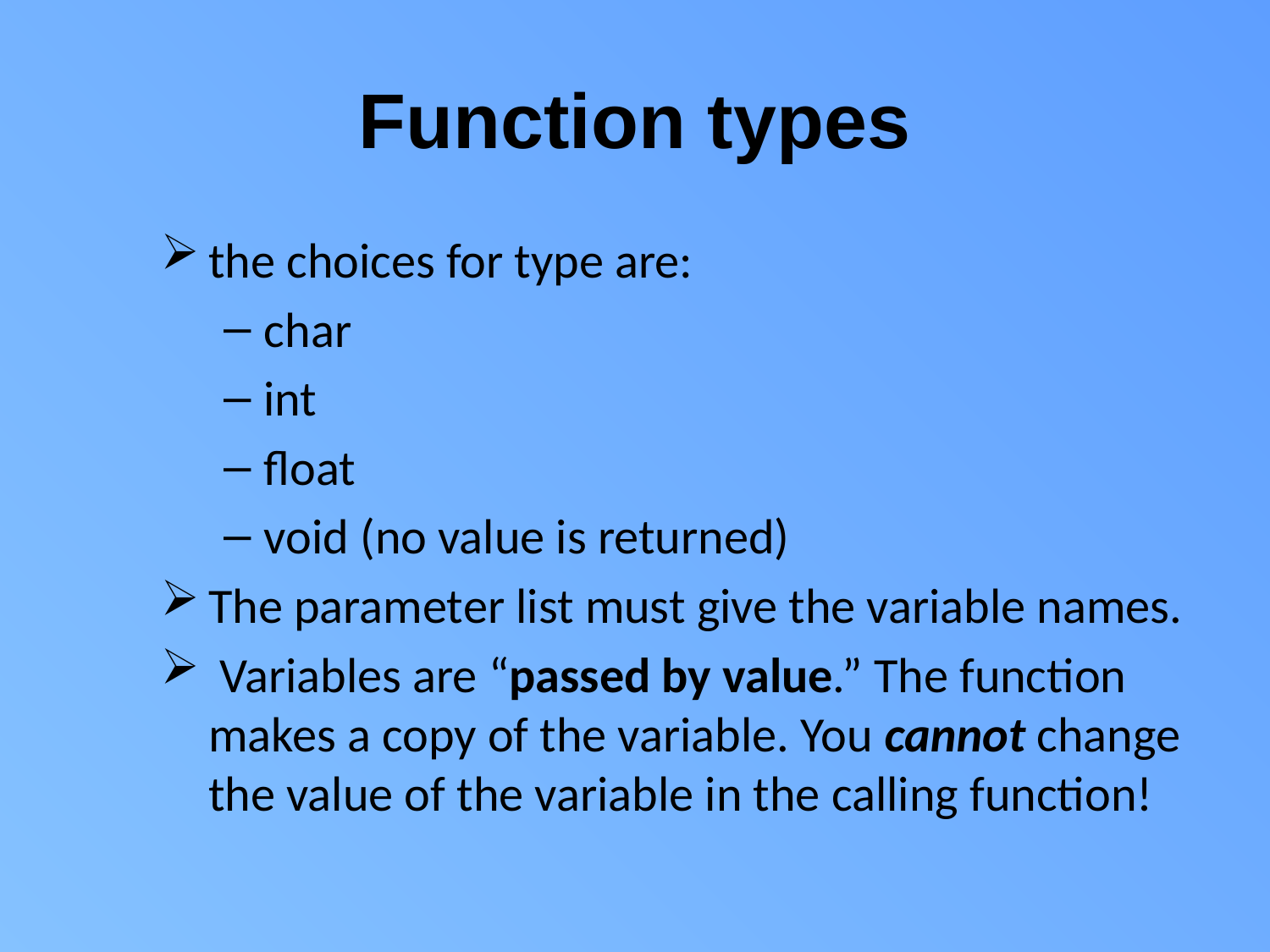

# Function types
the choices for type are:
char
int
float
void (no value is returned)
The parameter list must give the variable names.
 Variables are “passed by value.” The function makes a copy of the variable. You cannot change the value of the variable in the calling function!